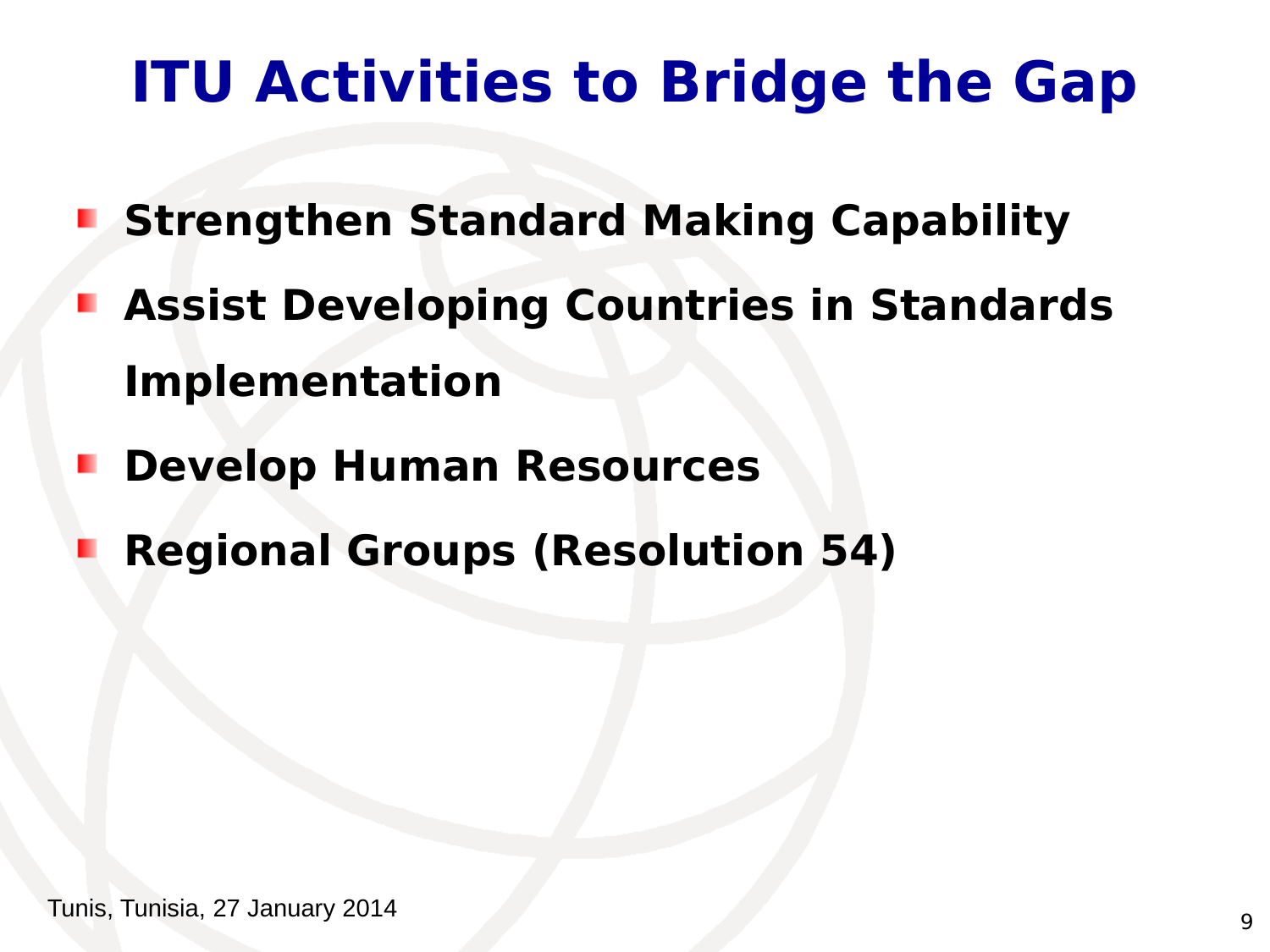

# ITU Activities to Bridge the Gap
Strengthen Standard Making Capability
Assist Developing Countries in Standards Implementation
Develop Human Resources
Regional Groups (Resolution 54)
Tunis, Tunisia, 27 January 2014
9